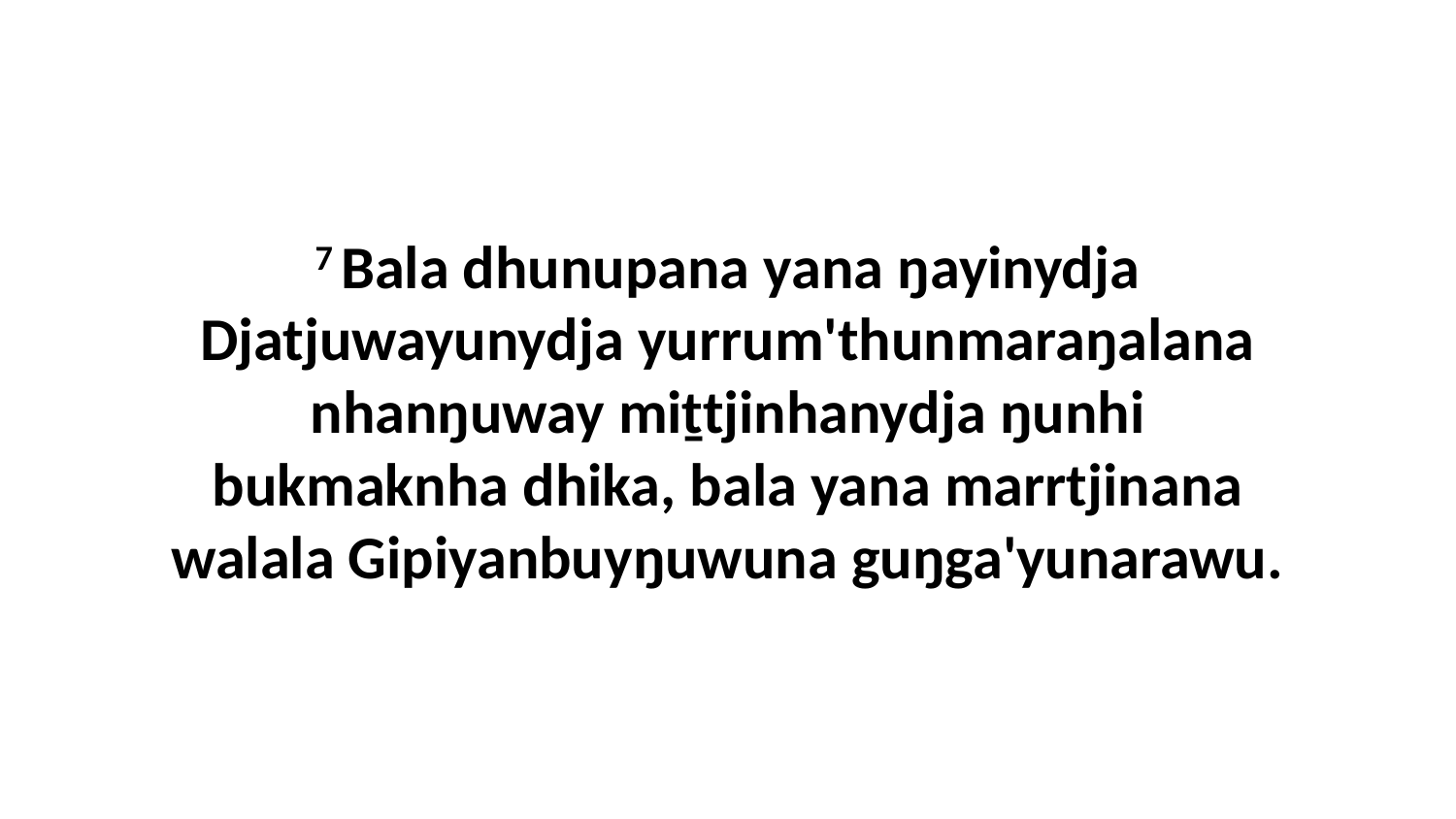

7 Bala dhunupana yana ŋayinydja Djatjuwayunydja yurrum'thunmaraŋalana nhanŋuway miṯtjinhanydja ŋunhi bukmaknha dhika, bala yana marrtjinana walala Gipiyanbuyŋuwuna guŋga'yunarawu.